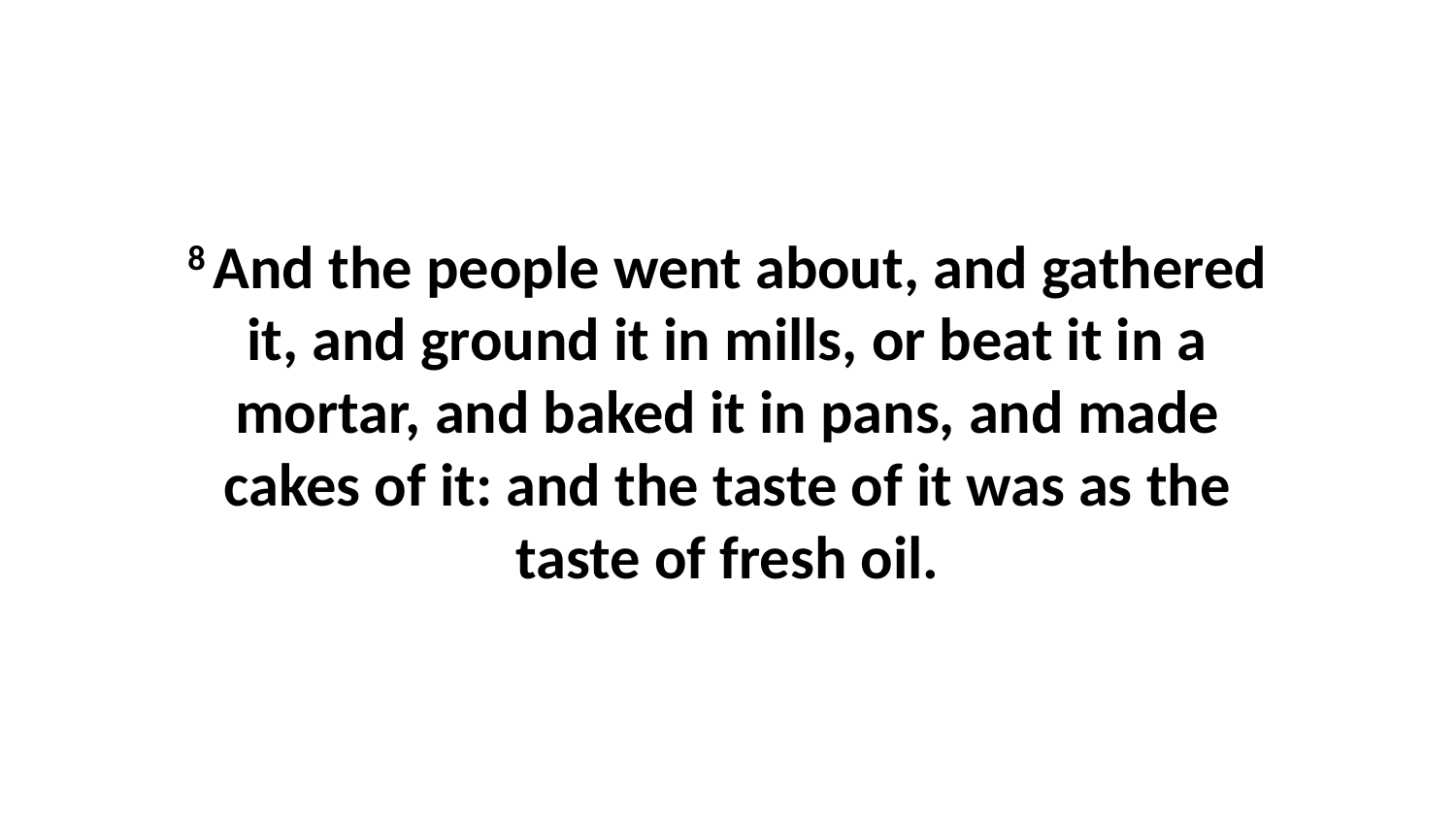

8 And the people went about, and gathered it, and ground it in mills, or beat it in a mortar, and baked it in pans, and made cakes of it: and the taste of it was as the taste of fresh oil.